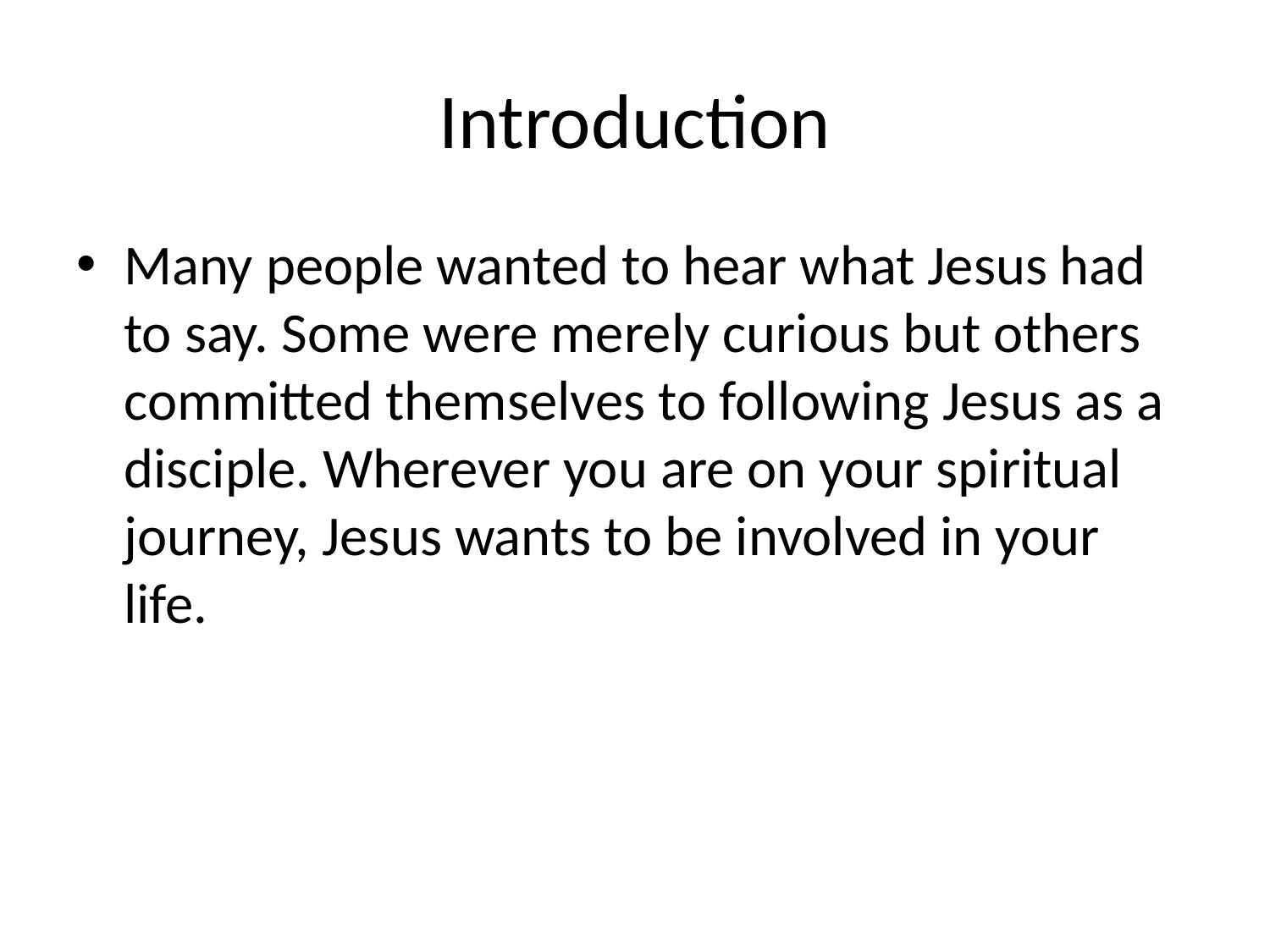

# Introduction
Many people wanted to hear what Jesus had to say. Some were merely curious but others committed themselves to following Jesus as a disciple. Wherever you are on your spiritual journey, Jesus wants to be involved in your life.